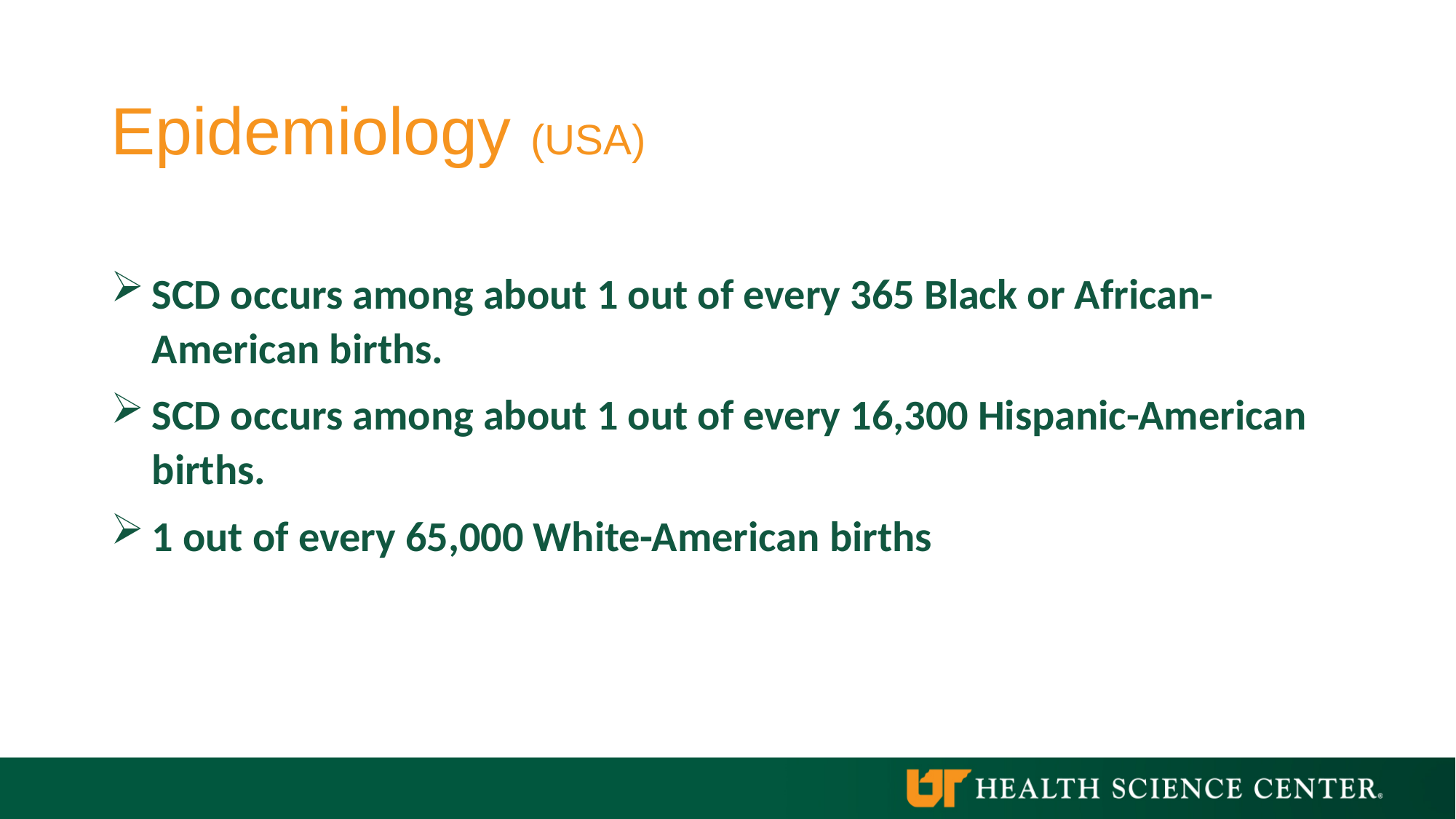

# Epidemiology (USA)
SCD occurs among about 1 out of every 365 Black or African-American births.
SCD occurs among about 1 out of every 16,300 Hispanic-American births.
1 out of every 65,000 White-American births